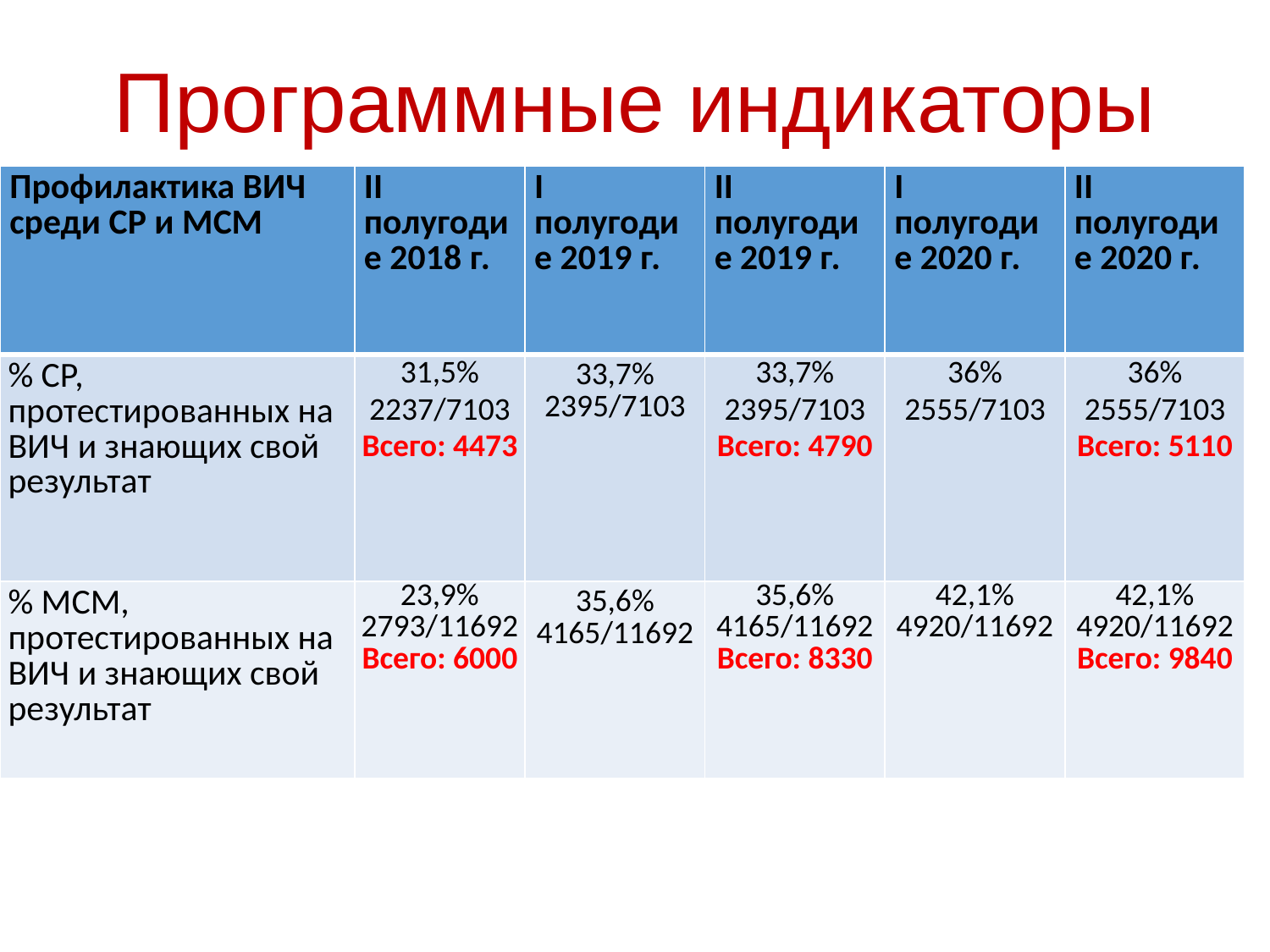

# Программные индикаторы
| Профилактика ВИЧ среди CР и МСМ | II полугодие 2018 г. | I полугодие 2019 г. | II полугодие 2019 г. | I полугодие 2020 г. | II полугодие 2020 г. |
| --- | --- | --- | --- | --- | --- |
| % СР, протестированных на ВИЧ и знающих свой результат | 31,5% 2237/7103 Всего: 4473 | 33,7% 2395/7103 | 33,7% 2395/7103 Всего: 4790 | 36% 2555/7103 | 36% 2555/7103 Всего: 5110 |
| % МСМ, протестированных на ВИЧ и знающих свой результат | 23,9% 2793/11692 Всего: 6000 | 35,6% 4165/11692 | 35,6% 4165/11692 Всего: 8330 | 42,1% 4920/11692 | 42,1% 4920/11692 Всего: 9840 |